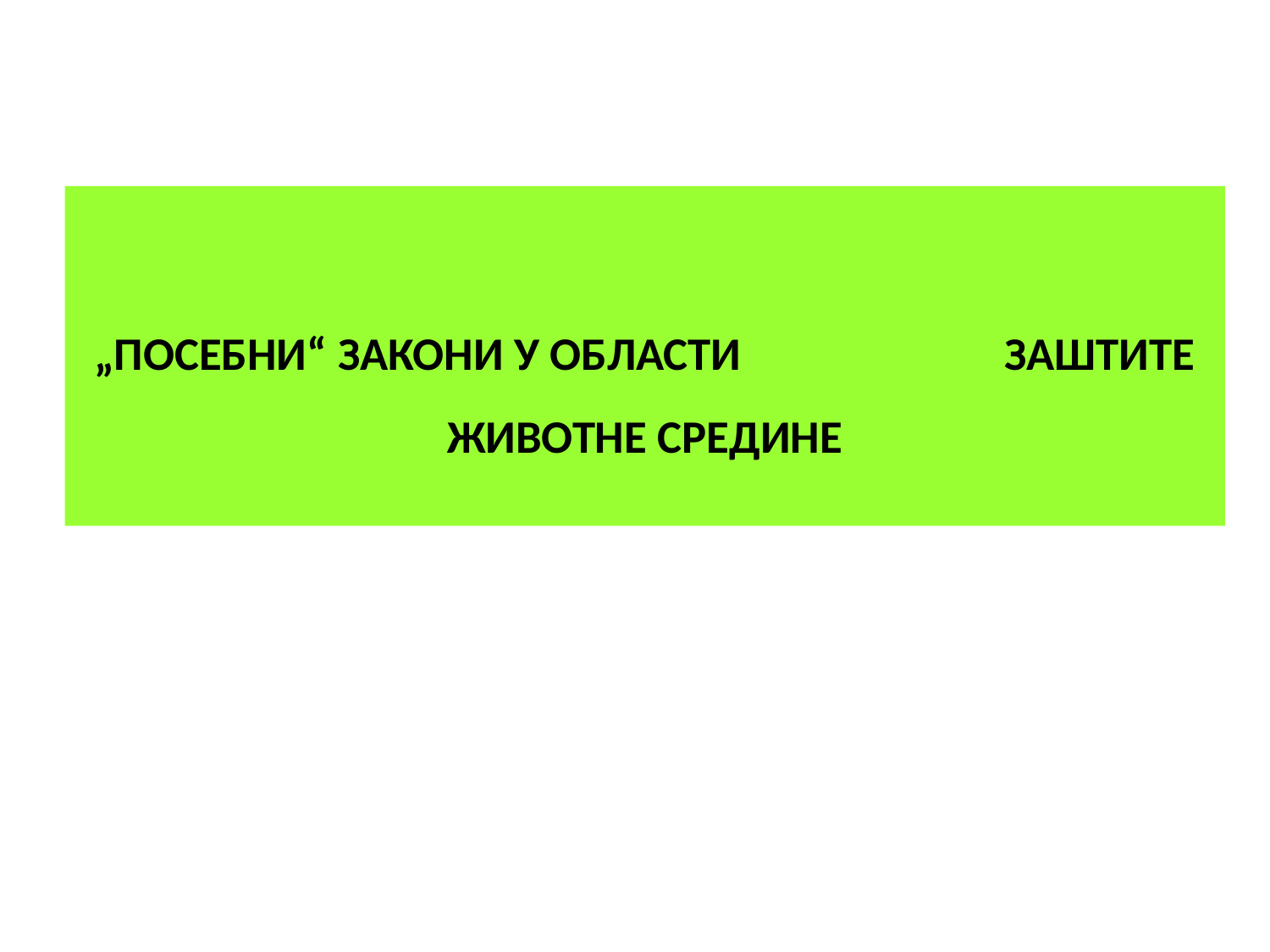

# „ПОСЕБНИ“ ЗАКОНИ У ОБЛАСТИ                         ЗАШТИТЕ ЖИВОТНЕ СРЕДИНЕ